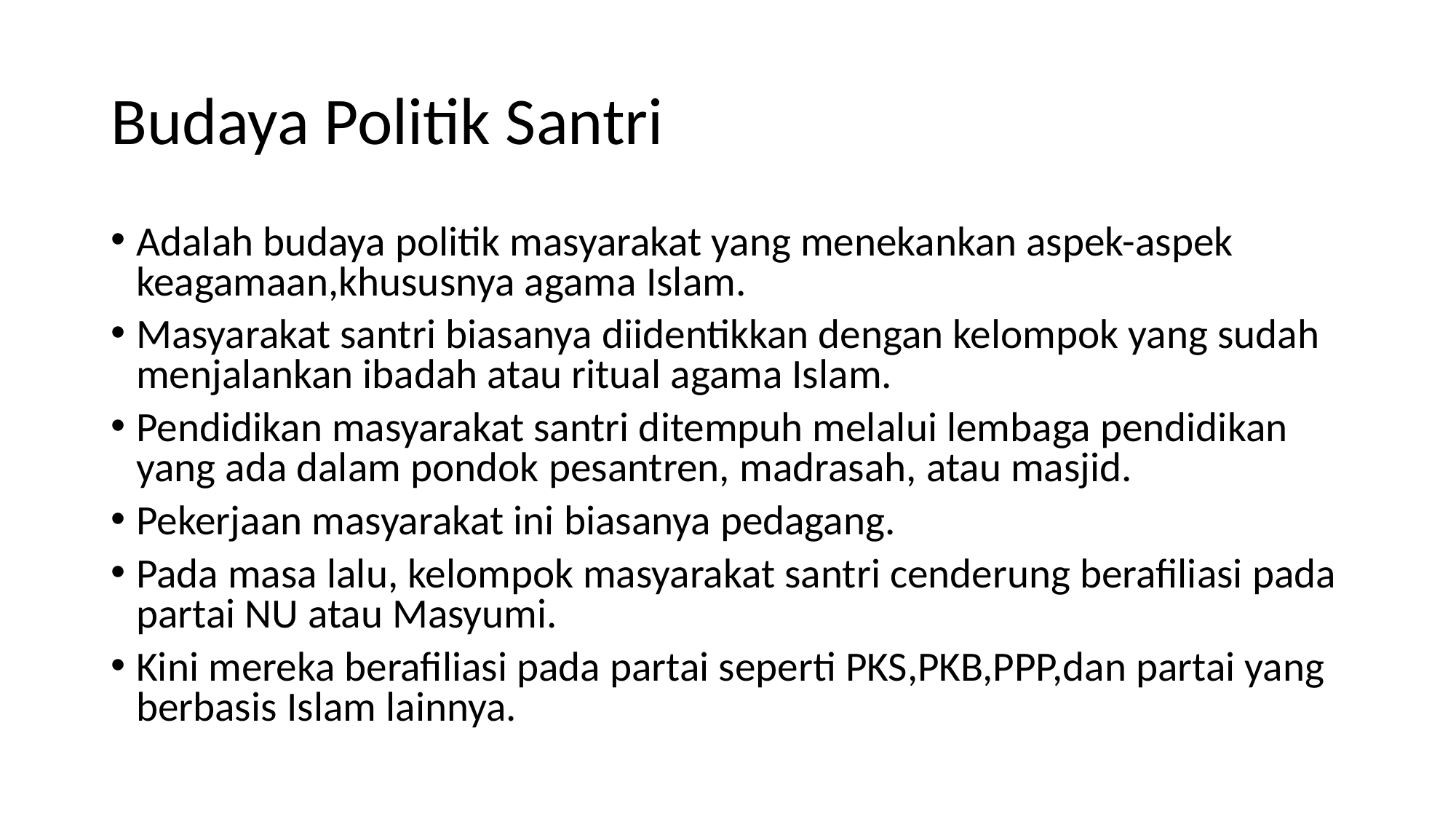

# Budaya Politik Santri
Adalah budaya politik masyarakat yang menekankan aspek-aspek keagamaan,khususnya agama Islam.
Masyarakat santri biasanya diidentikkan dengan kelompok yang sudah menjalankan ibadah atau ritual agama Islam.
Pendidikan masyarakat santri ditempuh melalui lembaga pendidikan yang ada dalam pondok pesantren, madrasah, atau masjid.
Pekerjaan masyarakat ini biasanya pedagang.
Pada masa lalu, kelompok masyarakat santri cenderung berafiliasi pada partai NU atau Masyumi.
Kini mereka berafiliasi pada partai seperti PKS,PKB,PPP,dan partai yang berbasis Islam lainnya.